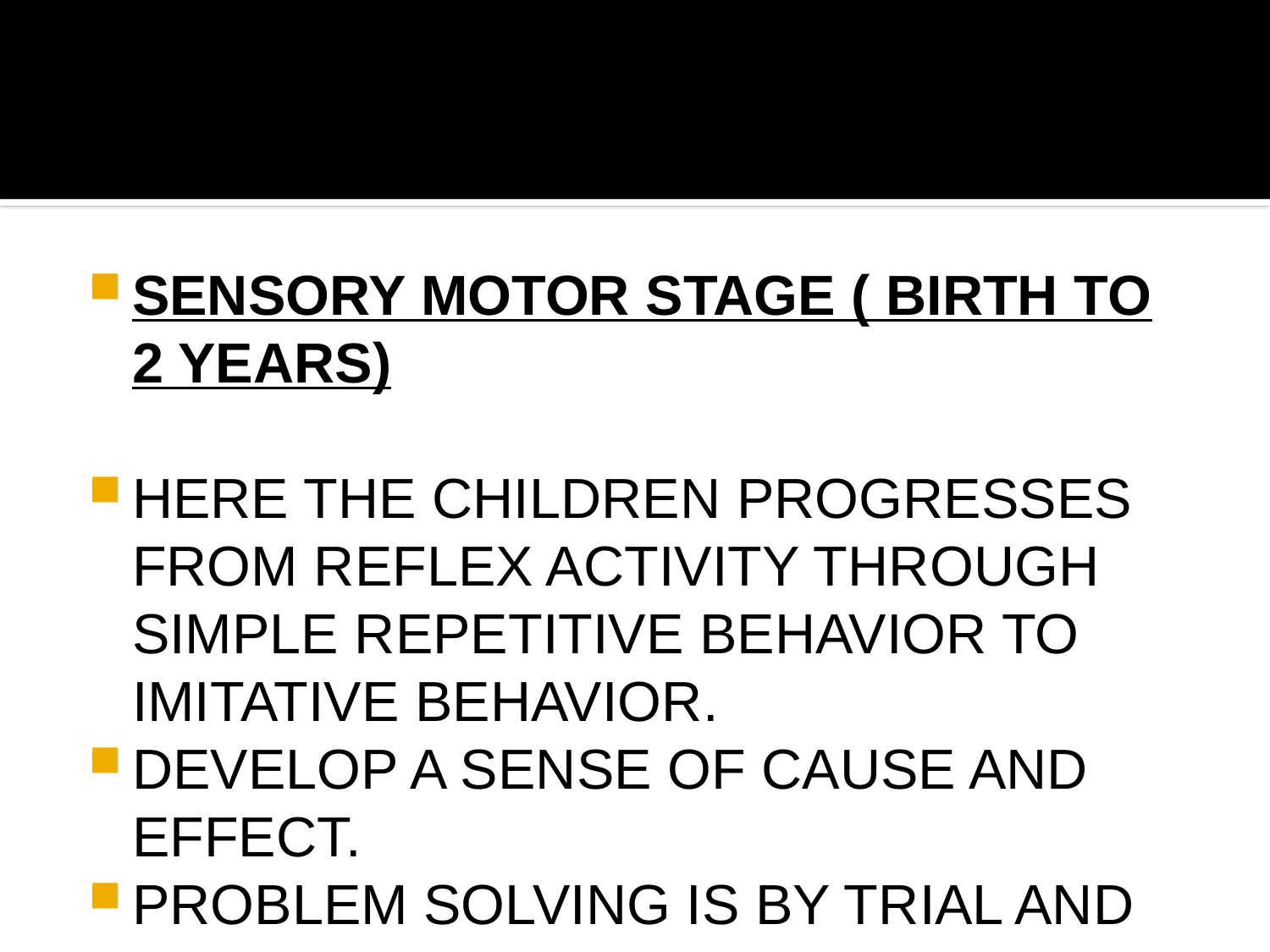

#
SENSORY MOTOR STAGE ( BIRTH TO 2 YEARS)

HERE THE CHILDREN PROGRESSES FROM REFLEX ACTIVITY THROUGH SIMPLE REPETITIVE BEHAVIOR TO IMITATIVE BEHAVIOR.
DEVELOP A SENSE OF CAUSE AND EFFECT.
PROBLEM SOLVING IS BY TRIAL AND ERROR METHOD
OBJECT PERMANENCE – THEY BECOME AWARE THAT OBJECTS EXISTS EVEN THOUGH THY ARE NOT VISIBLE.